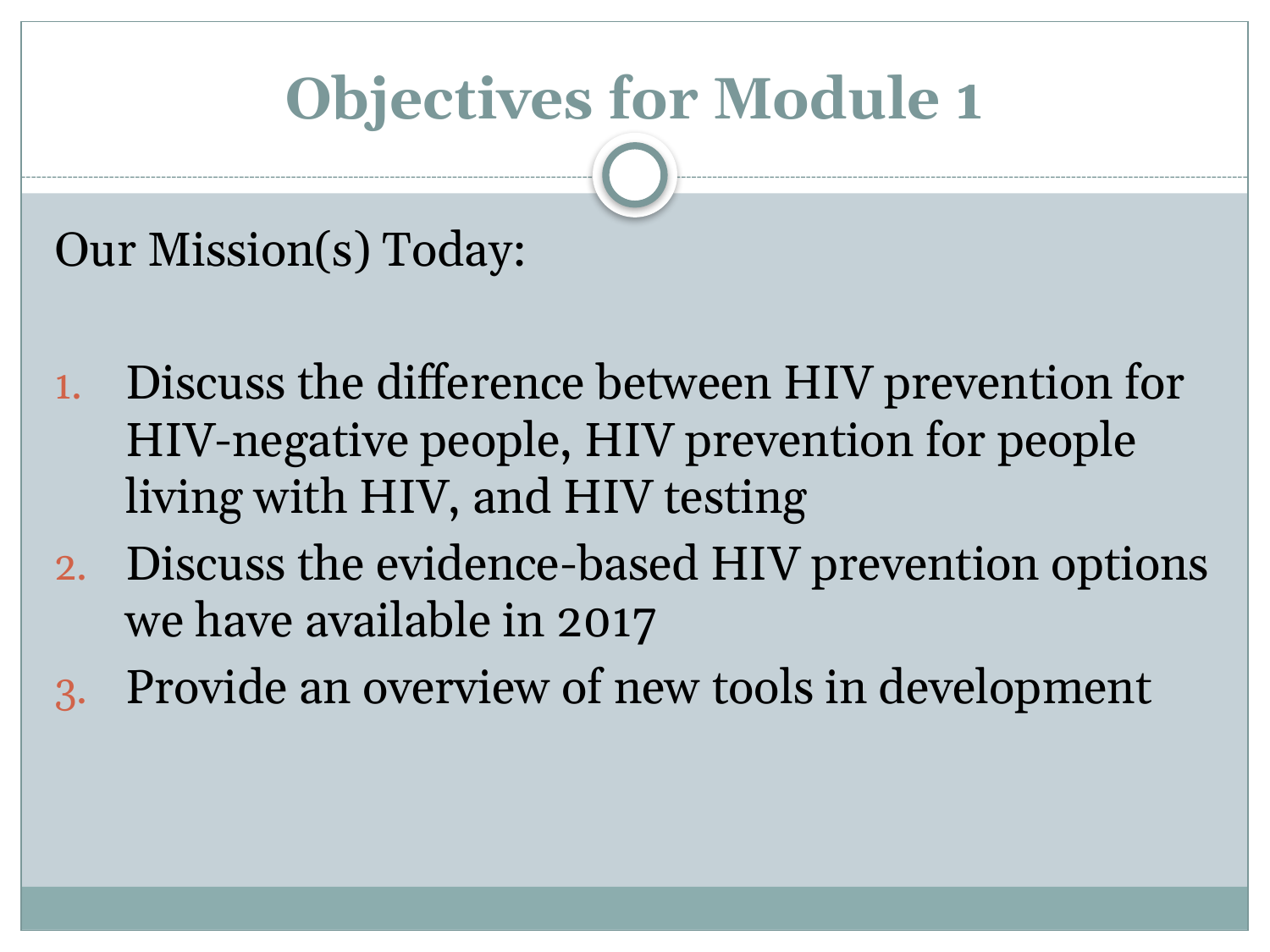

# Objectives for Module 1
Our Mission(s) Today:

Discuss the difference between HIV prevention for HIV-negative people, HIV prevention for people living with HIV, and HIV testing
Discuss the evidence-based HIV prevention options we have available in 2017
Provide an overview of new tools in development